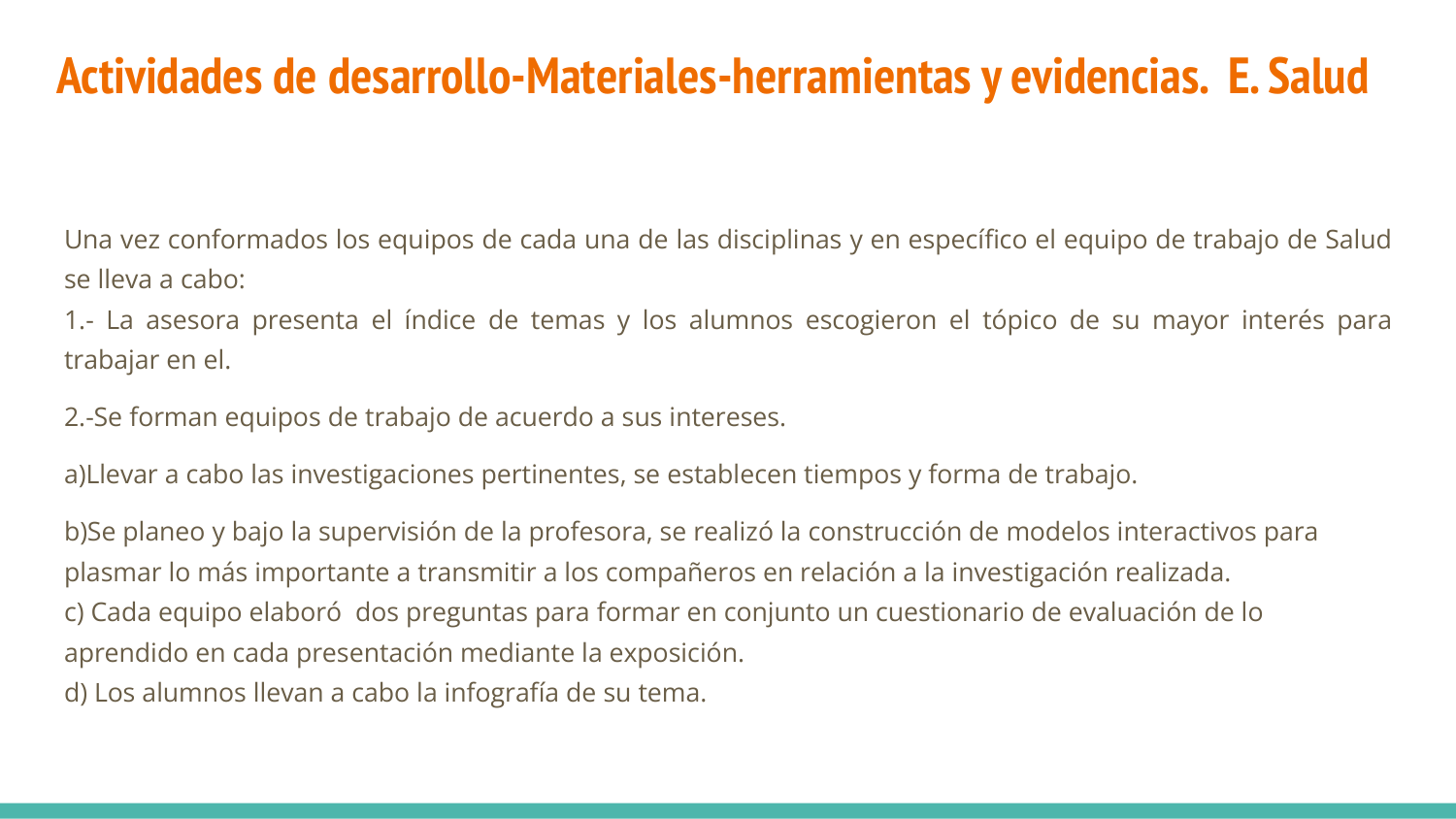

# Actividades de desarrollo-Materiales-herramientas y evidencias.  E. Salud
Una vez conformados los equipos de cada una de las disciplinas y en específico el equipo de trabajo de Salud se lleva a cabo:
1.- La asesora presenta el índice de temas y los alumnos escogieron el tópico de su mayor interés para trabajar en el.
2.-Se forman equipos de trabajo de acuerdo a sus intereses.
a)Llevar a cabo las investigaciones pertinentes, se establecen tiempos y forma de trabajo.
b)Se planeo y bajo la supervisión de la profesora, se realizó la construcción de modelos interactivos para plasmar lo más importante a transmitir a los compañeros en relación a la investigación realizada.
c) Cada equipo elaboró  dos preguntas para formar en conjunto un cuestionario de evaluación de lo aprendido en cada presentación mediante la exposición.
d) Los alumnos llevan a cabo la infografía de su tema.